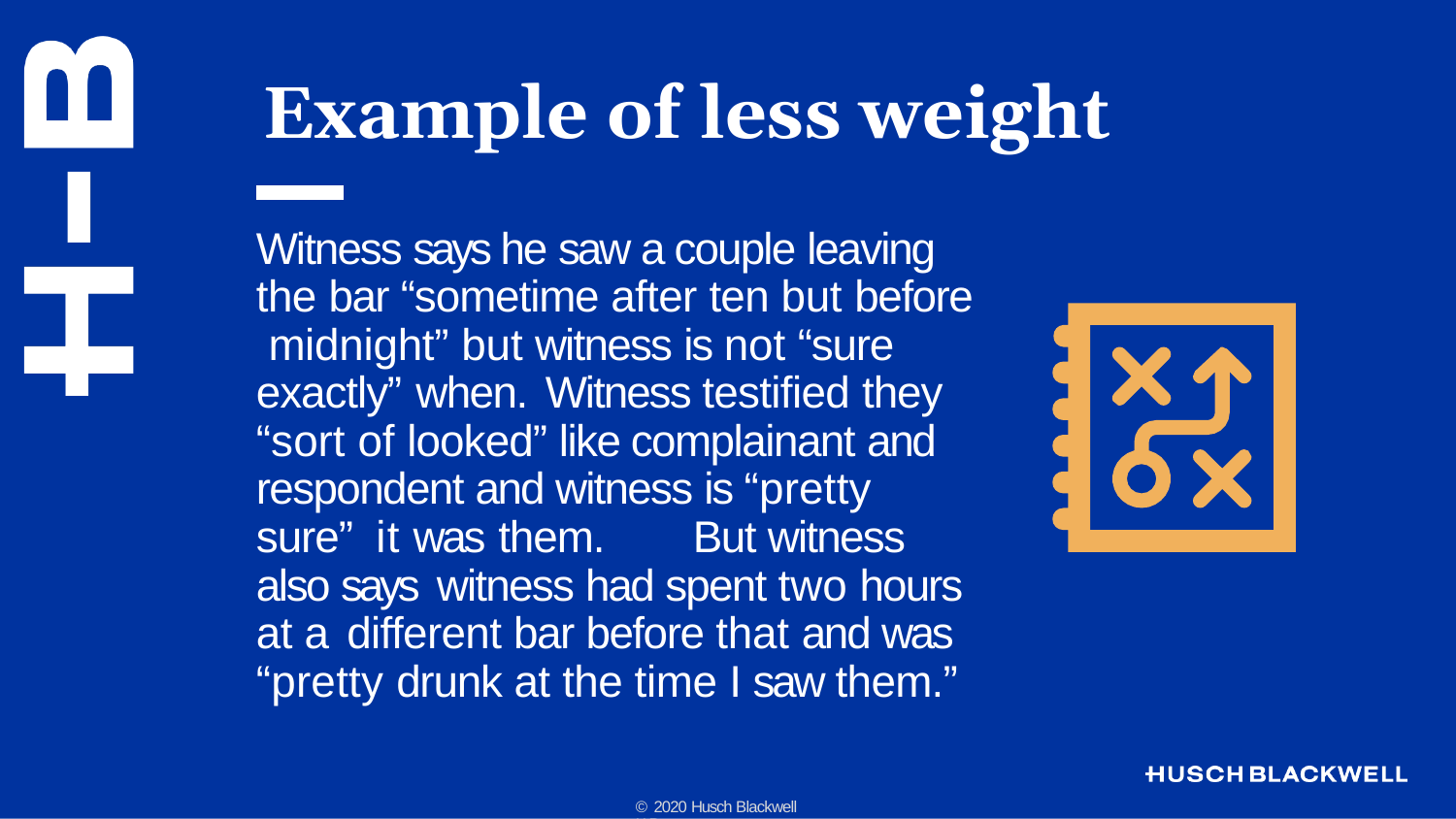

# Example of less weight

Witness says he saw a couple leaving  the bar “sometime after ten but before  midnight” but witness is not “sure  exactly” when.	Witness testified they  “sort of looked” like complainant and  respondent and witness is “pretty sure”  it was them.	But witness also says  witness had spent two hours at a  different bar before that and was  “pretty drunk at the time I saw them.”

© 2020 Husch Blackwell LLP